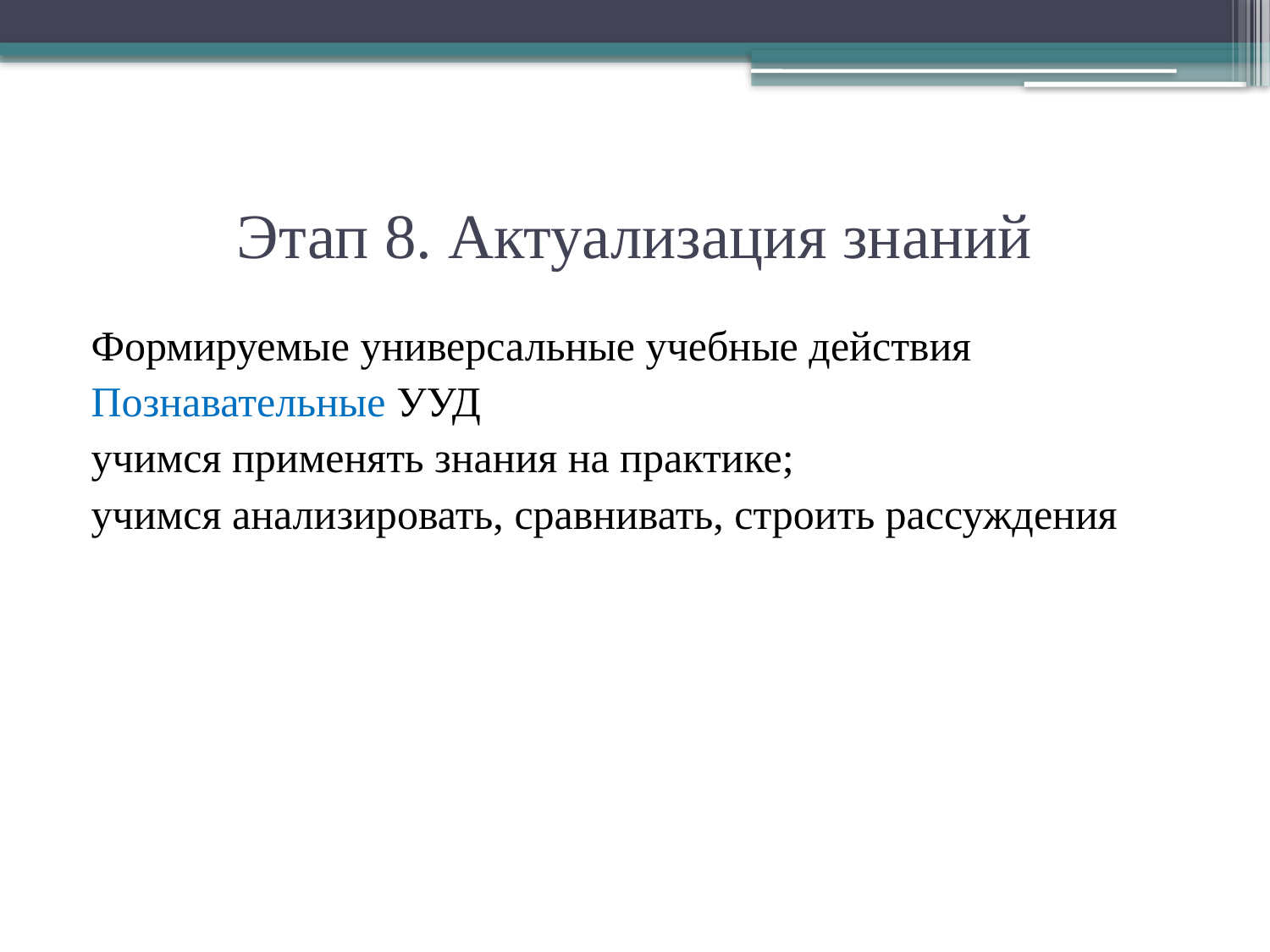

# Этап 8. Актуализация знаний
Формируемые универсальные учебные действия
Познавательные УУД
учимся применять знания на практике;
учимся анализировать, сравнивать, строить рассуждения